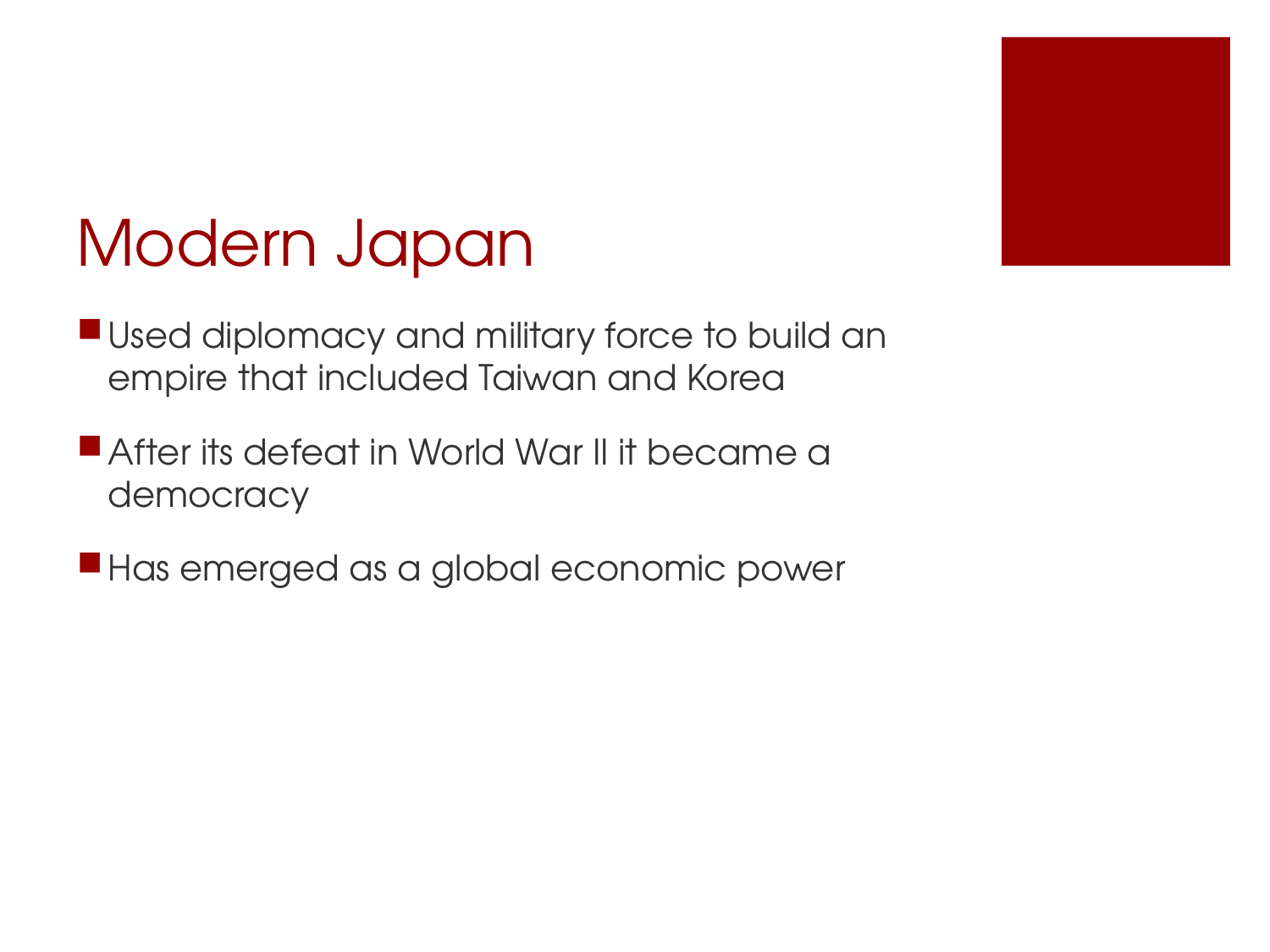

# Modern Japan
Used diplomacy and military force to build an empire that included Taiwan and Korea
After its defeat in World War II it became a democracy
Has emerged as a global economic power